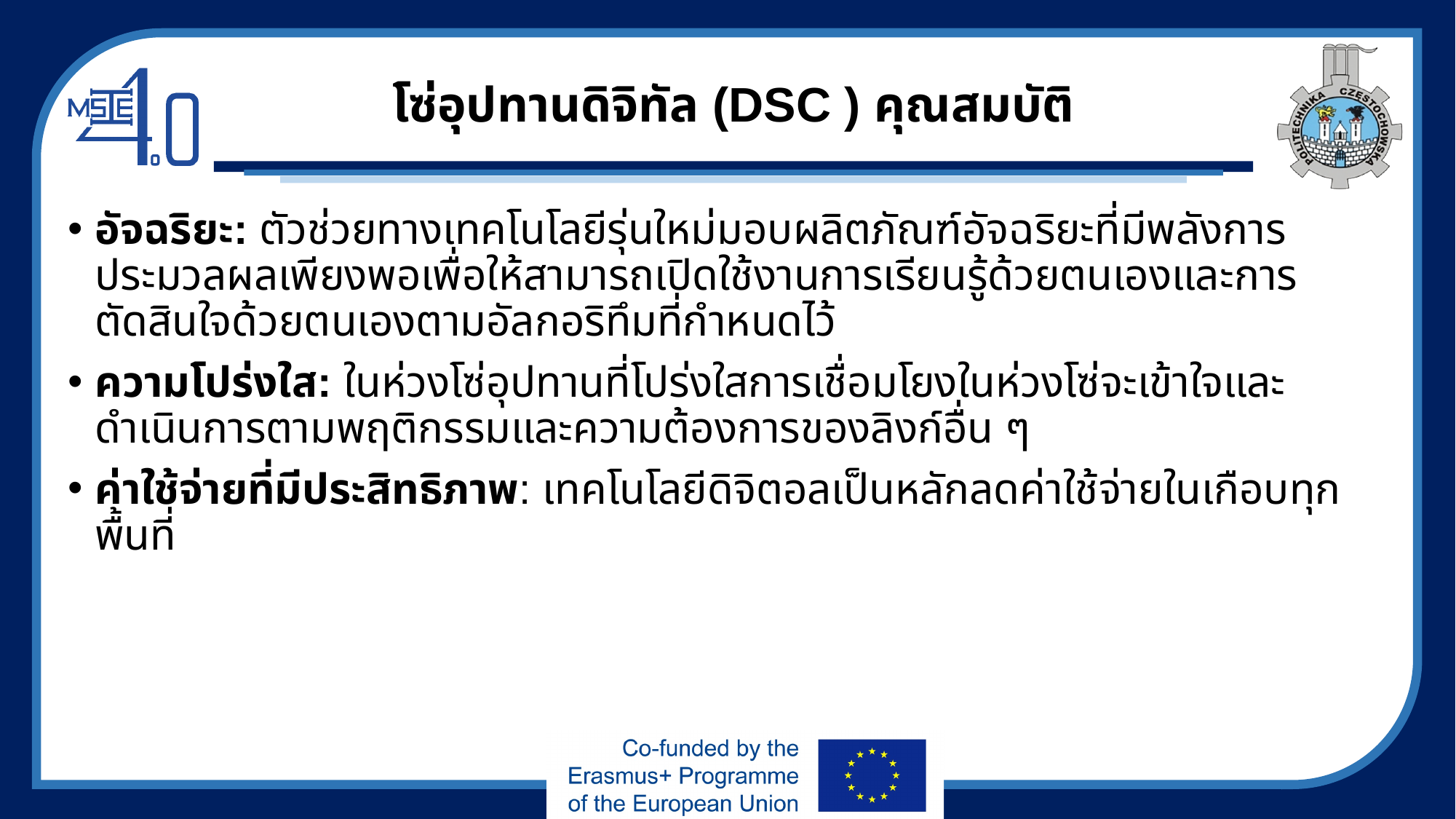

# โซ่อุปทานดิจิทัล (DSC ) คุณสมบัติ
อัจฉริยะ: ตัวช่วยทางเทคโนโลยีรุ่นใหม่มอบผลิตภัณฑ์อัจฉริยะที่มีพลังการประมวลผลเพียงพอเพื่อให้สามารถเปิดใช้งานการเรียนรู้ด้วยตนเองและการตัดสินใจด้วยตนเองตามอัลกอริทึมที่กำหนดไว้
ความโปร่งใส: ในห่วงโซ่อุปทานที่โปร่งใสการเชื่อมโยงในห่วงโซ่จะเข้าใจและดำเนินการตามพฤติกรรมและความต้องการของลิงก์อื่น ๆ
ค่าใช้จ่ายที่มีประสิทธิภาพ: เทคโนโลยีดิจิตอลเป็นหลักลดค่าใช้จ่ายในเกือบทุกพื้นที่